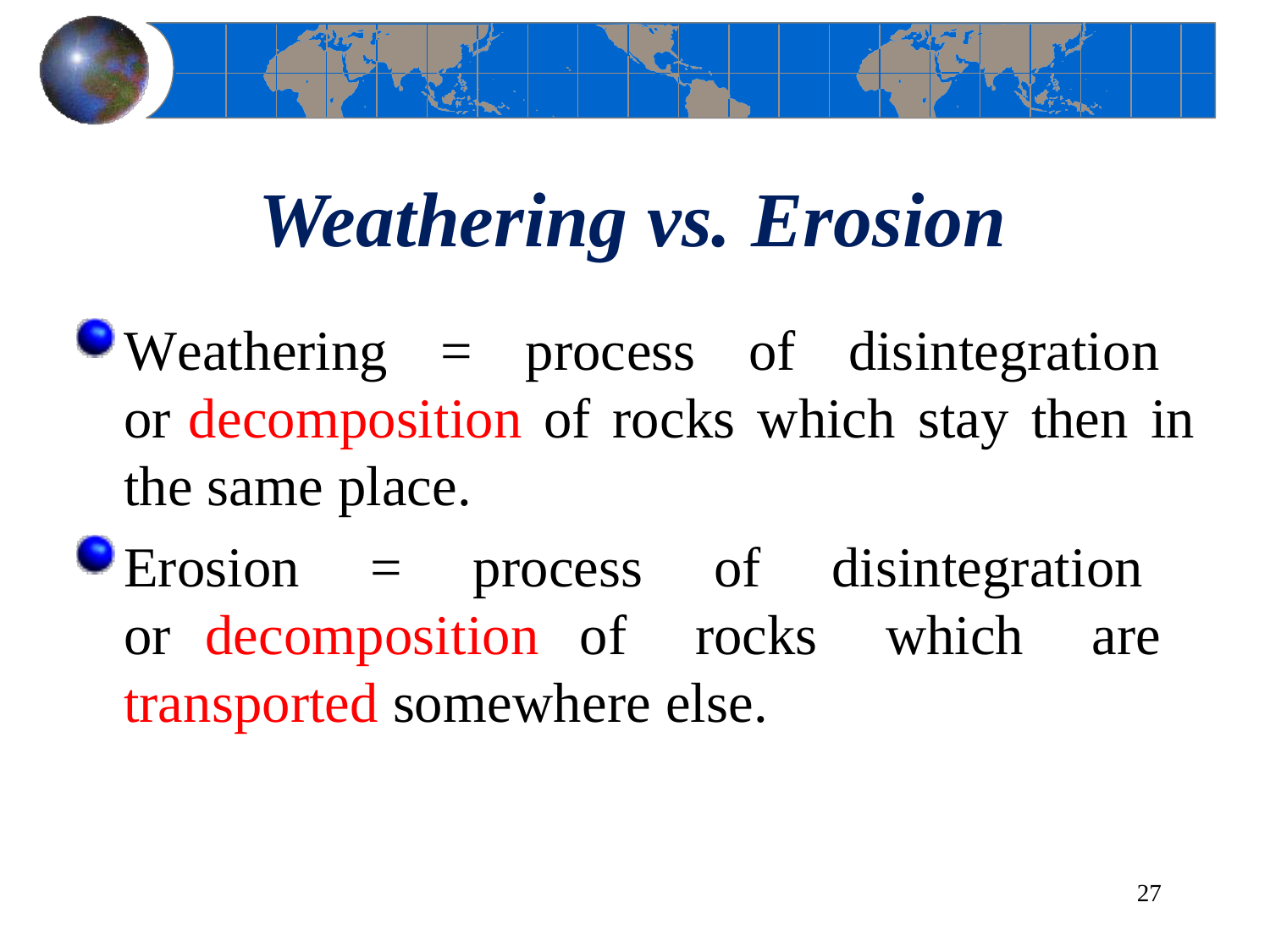

# Weathering vs. Erosion
Weathering   =   process   of   disintegration   or decomposition of rocks which stay then in the same place.
Erosion    =    process    of    disintegration    or decomposition of  rocks  which  are  transported somewhere else.

27